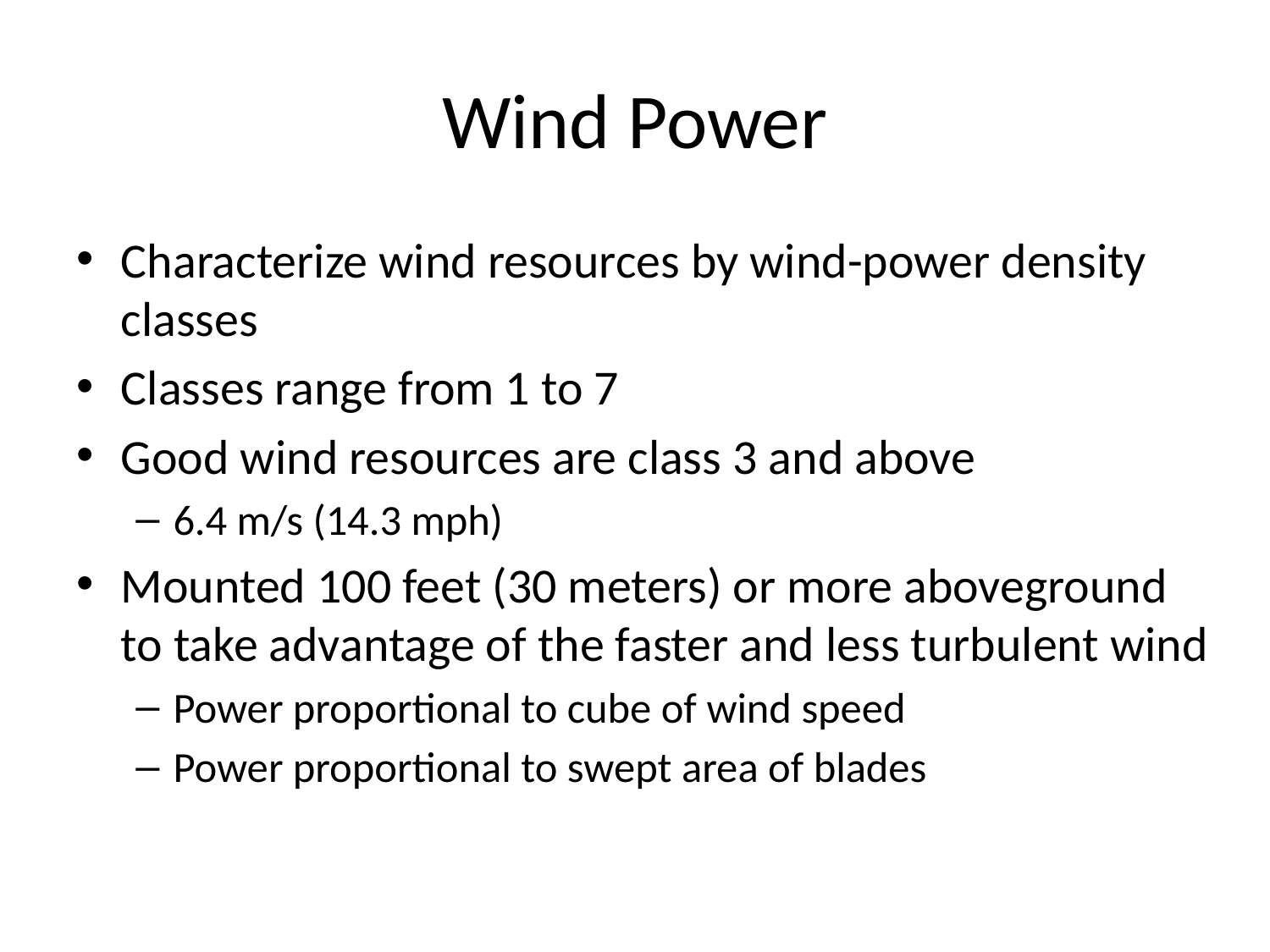

# Wind Power
Characterize wind resources by wind-power density classes
Classes range from 1 to 7
Good wind resources are class 3 and above
6.4 m/s (14.3 mph)
Mounted 100 feet (30 meters) or more aboveground to take advantage of the faster and less turbulent wind
Power proportional to cube of wind speed
Power proportional to swept area of blades